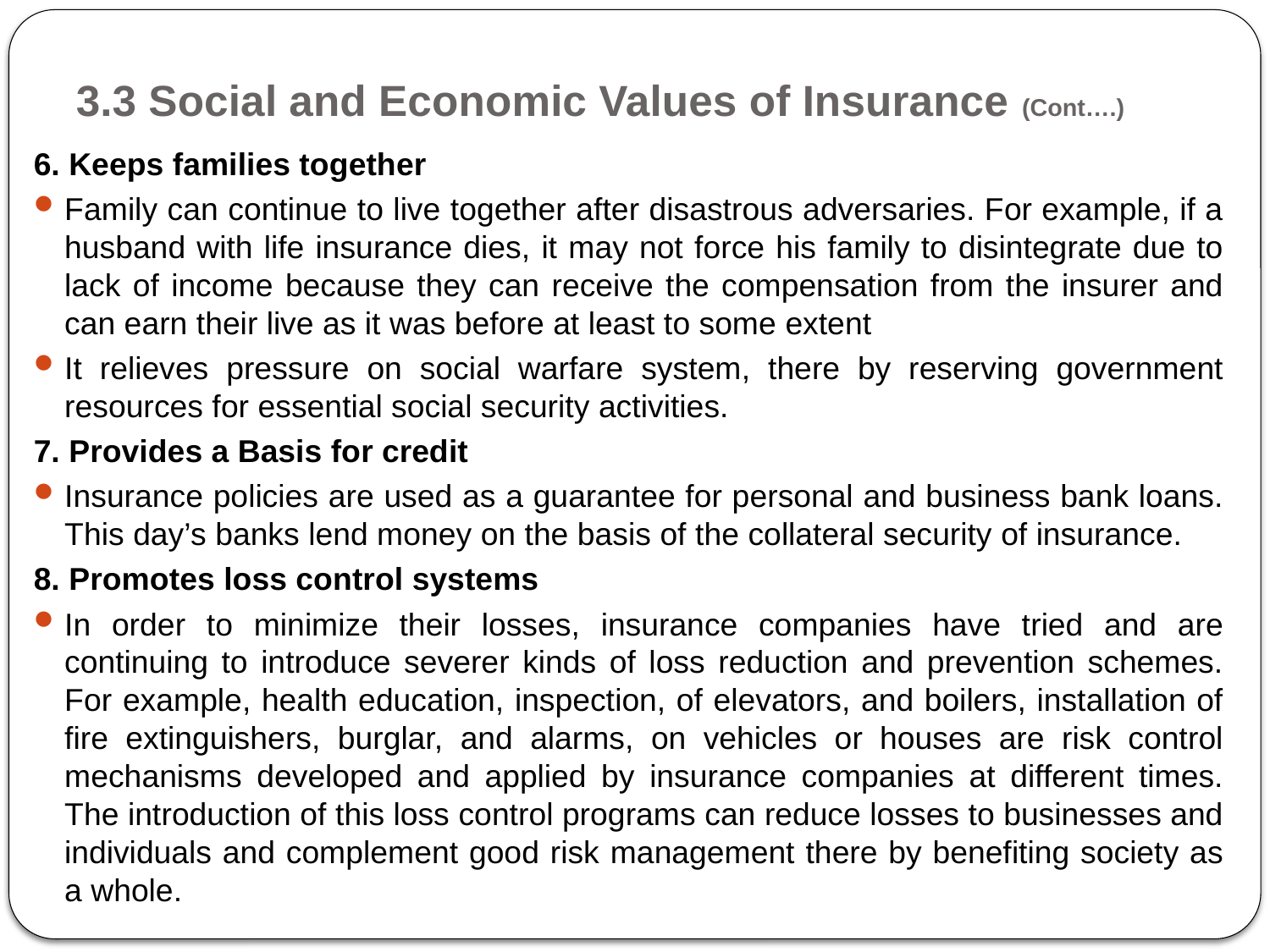

# 3.3 Social and Economic Values of Insurance (Cont….)
6. Keeps families together
Family can continue to live together after disastrous adversaries. For example, if a husband with life insurance dies, it may not force his family to disintegrate due to lack of income because they can receive the compensation from the insurer and can earn their live as it was before at least to some extent
It relieves pressure on social warfare system, there by reserving government resources for essential social security activities.
7. Provides a Basis for credit
Insurance policies are used as a guarantee for personal and business bank loans. This day’s banks lend money on the basis of the collateral security of insurance.
8. Promotes loss control systems
In order to minimize their losses, insurance companies have tried and are continuing to introduce severer kinds of loss reduction and prevention schemes. For example, health education, inspection, of elevators, and boilers, installation of fire extinguishers, burglar, and alarms, on vehicles or houses are risk control mechanisms developed and applied by insurance companies at different times. The introduction of this loss control programs can reduce losses to businesses and individuals and complement good risk management there by benefiting society as a whole.